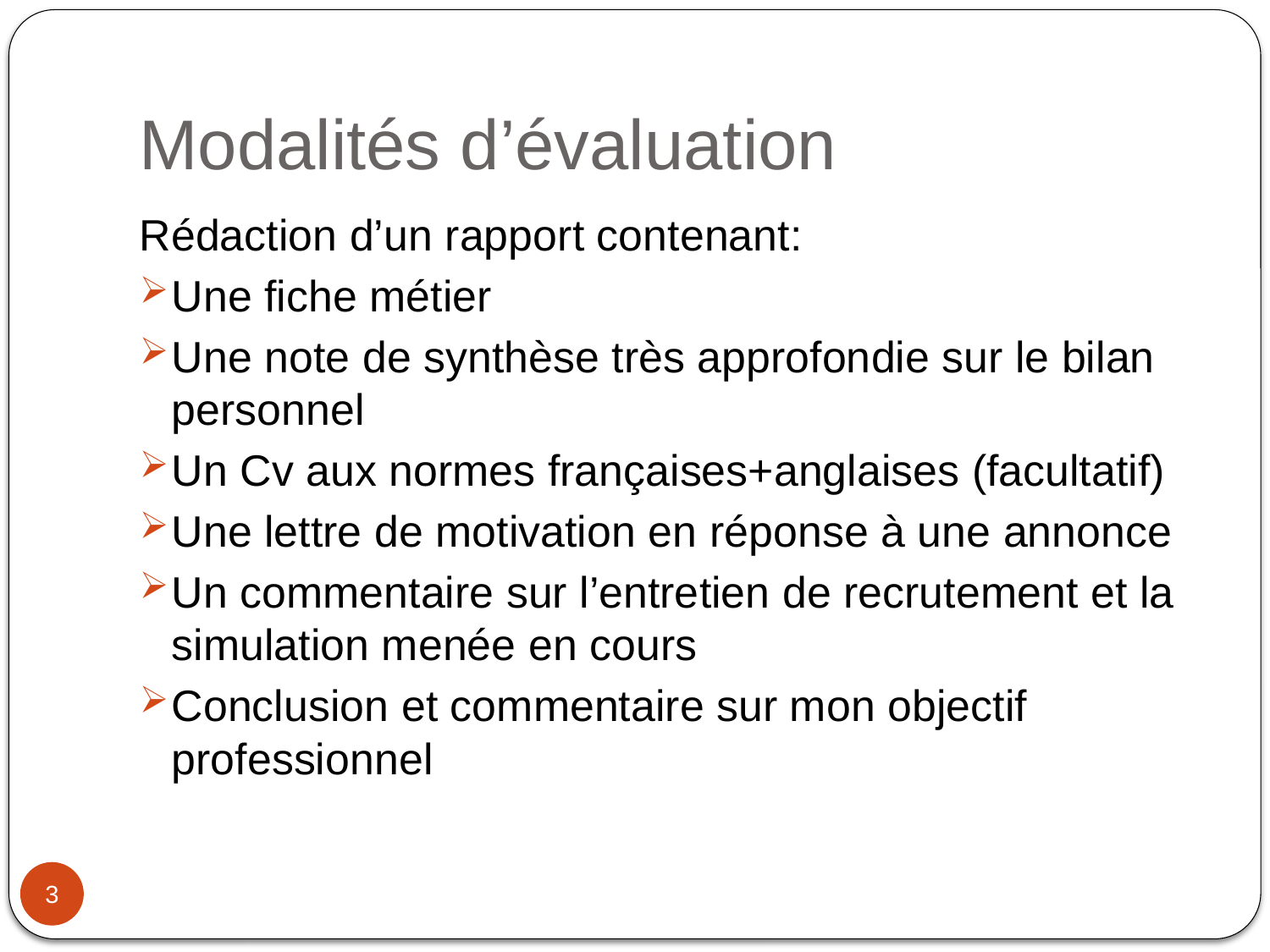

# Modalités d’évaluation
Rédaction d’un rapport contenant:
Une fiche métier
Une note de synthèse très approfondie sur le bilan  personnel
Un Cv aux normes françaises+anglaises (facultatif)
Une lettre de motivation en réponse à une annonce
Un commentaire sur l’entretien de recrutement et la simulation menée en cours
Conclusion et commentaire sur mon objectif professionnel

3